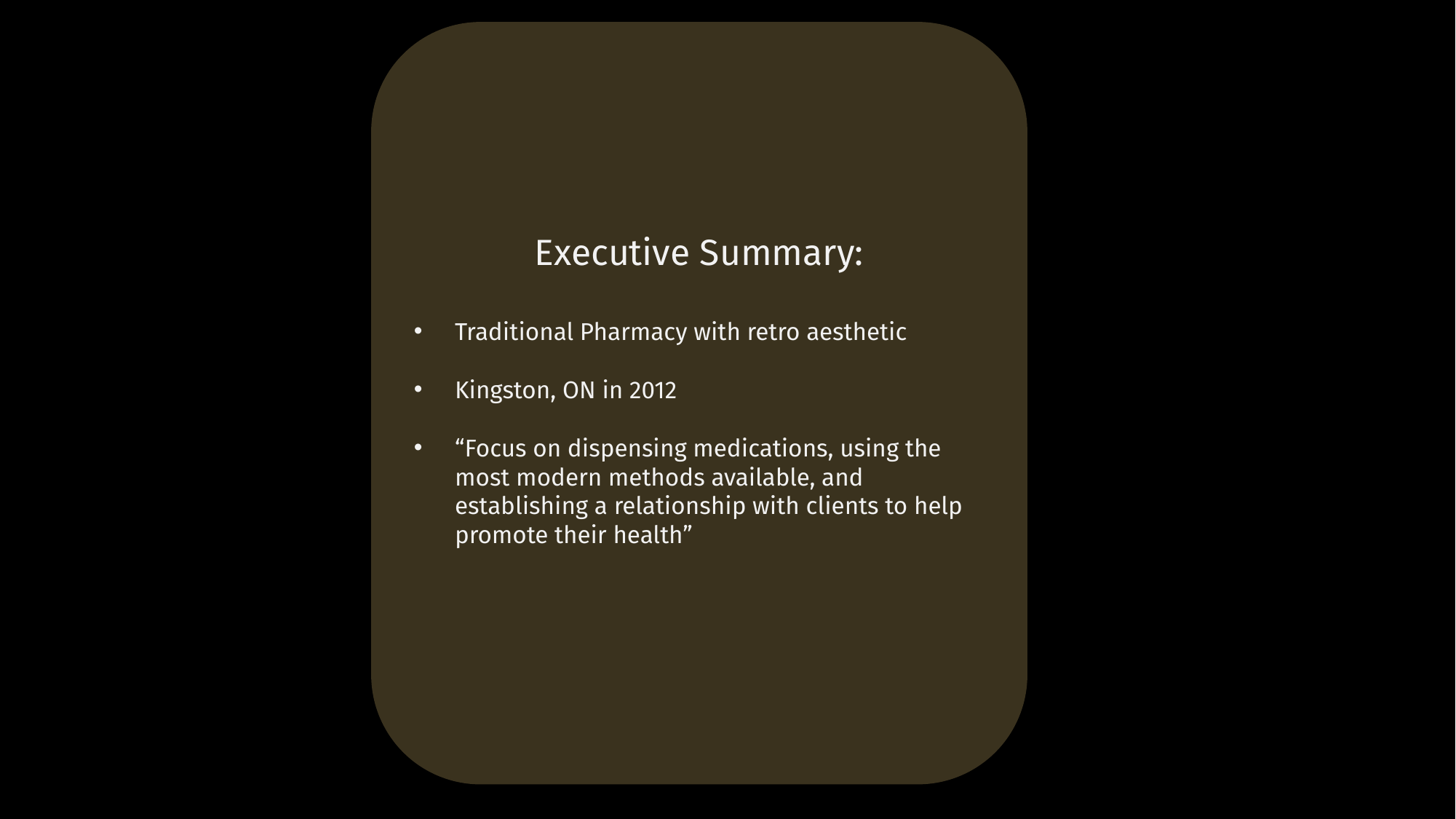

Executive Summary:

Traditional Pharmacy with retro aesthetic

Kingston, ON in 2012

“Focus on dispensing medications, using the most modern methods available, and establishing a relationship with clients to help promote their health”